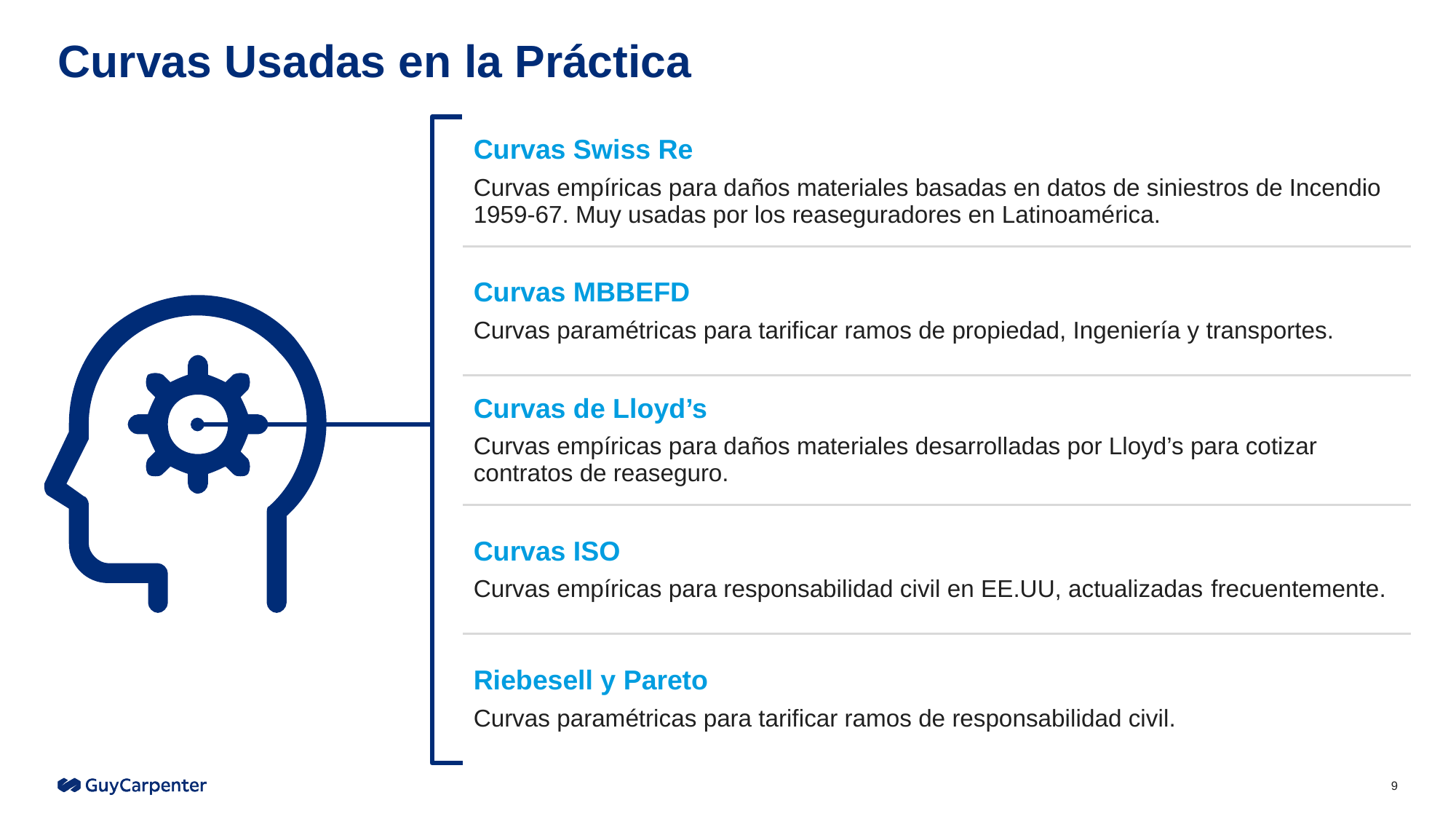

# Curvas Usadas en la Práctica

| Curvas Swiss Re Curvas empíricas para daños materiales basadas en datos de siniestros de Incendio 1959-67. Muy usadas por los reaseguradores en Latinoamérica. |
| --- |
| Curvas MBBEFD Curvas paramétricas para tarificar ramos de propiedad, Ingeniería y transportes. |
| Curvas de Lloyd’s Curvas empíricas para daños materiales desarrolladas por Lloyd’s para cotizar contratos de reaseguro. |
| Curvas ISO Curvas empíricas para responsabilidad civil en EE.UU, actualizadas frecuentemente. |
| Riebesell y Pareto Curvas paramétricas para tarificar ramos de responsabilidad civil. |

9